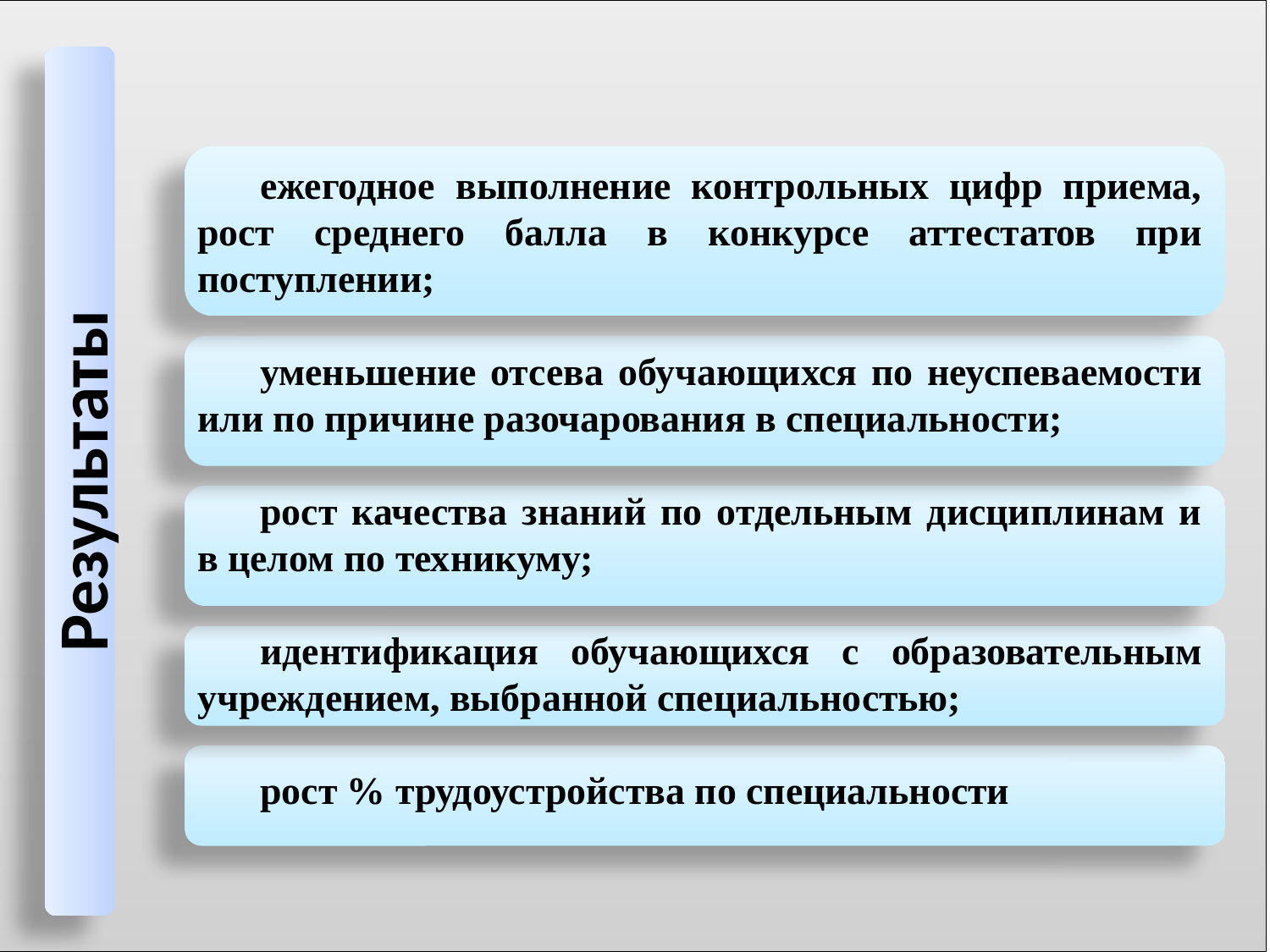

ежегодное выполнение контрольных цифр приема, рост среднего балла в конкурсе аттестатов при поступлении;

уменьшение отсева обучающихся по неуспеваемости или по причине разочарования в специальности;

рост качества знаний по отдельным дисциплинам и в целом по техникуму;

идентификация обучающихся с образовательным учреждением, выбранной специальностью;

рост % трудоустройства по специальности

Результаты